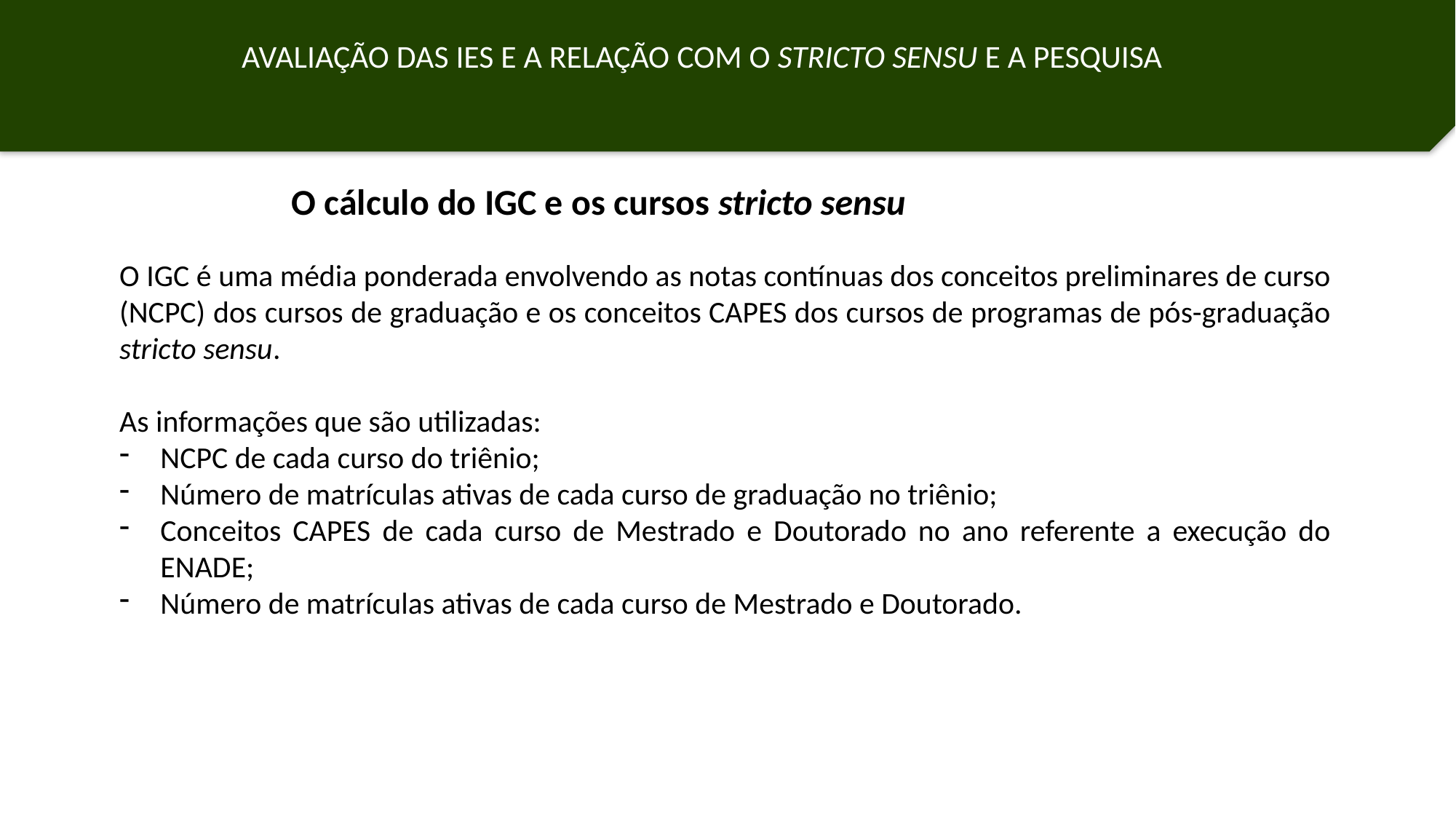

AVALIAÇÃO DAS IES E A RELAÇÃO COM O STRICTO SENSU E A PESQUISA
O cálculo do IGC e os cursos stricto sensu
O IGC é uma média ponderada envolvendo as notas contínuas dos conceitos preliminares de curso (NCPC) dos cursos de graduação e os conceitos CAPES dos cursos de programas de pós-graduação stricto sensu.

As informações que são utilizadas:
NCPC de cada curso do triênio;
Número de matrículas ativas de cada curso de graduação no triênio;
Conceitos CAPES de cada curso de Mestrado e Doutorado no ano referente a execução do ENADE;
Número de matrículas ativas de cada curso de Mestrado e Doutorado.